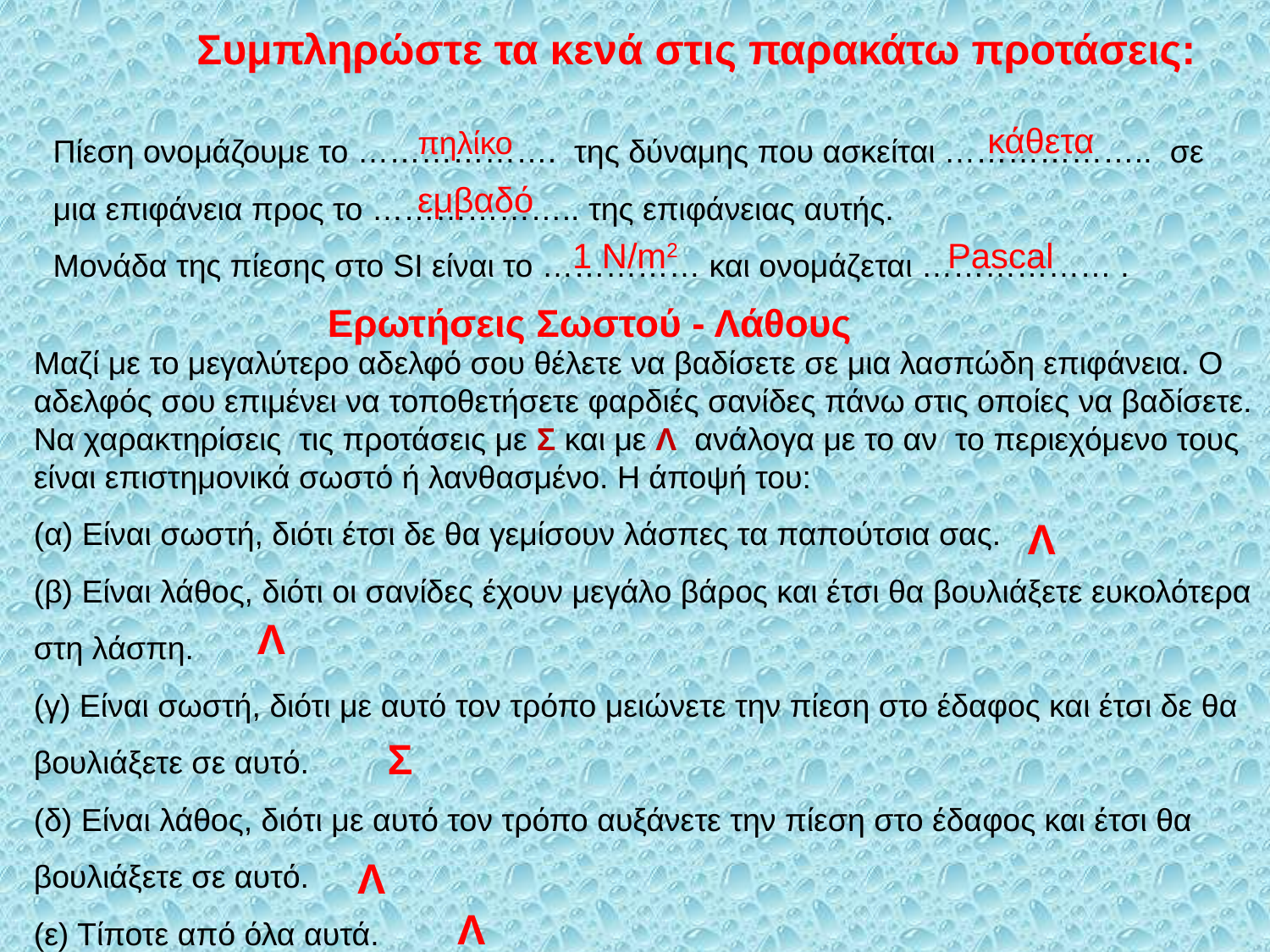

Συμπληρώστε τα κενά στις παρακάτω προτάσεις:
Πίεση ονομάζουμε το ……………….  της δύναμης που ασκείται ………………..  σε μια επιφάνεια προς το ……………….. της επιφάνειας αυτής.
Μονάδα της πίεσης στο SI είναι το …………… και ονομάζεται ……………… .
κάθετα
πηλίκο
εμβαδό
Pascal
1 N/m2
Ερωτήσεις Σωστού - Λάθους
Μαζί με το μεγαλύτερο αδελφό σου θέλετε να βαδίσετε σε μια λασπώδη επιφάνεια. Ο αδελφός σου επιμένει να τοποθετήσετε φαρδιές σανίδες πάνω στις οποίες να βαδίσετε.
Να χαρακτηρίσεις  τις προτάσεις με Σ και με Λ  ανάλογα με το αν  το περιεχόμενο τους είναι επιστημονικά σωστό ή λανθασμένο. Η άποψή του:
(α) Είναι σωστή, διότι έτσι δε θα γεμίσουν λάσπες τα παπούτσια σας.
(β) Είναι λάθος, διότι οι σανίδες έχουν μεγάλο βάρος και έτσι θα βουλιάξετε ευκολότερα στη λάσπη.
(γ) Είναι σωστή, διότι με αυτό τον τρόπο μειώνετε την πίεση στο έδαφος και έτσι δε θα βουλιάξετε σε αυτό.
(δ) Είναι λάθος, διότι με αυτό τον τρόπο αυξάνετε την πίεση στο έδαφος και έτσι θα βουλιάξετε σε αυτό.
(ε) Τίποτε από όλα αυτά.
Λ
Λ
Σ
Λ
Λ